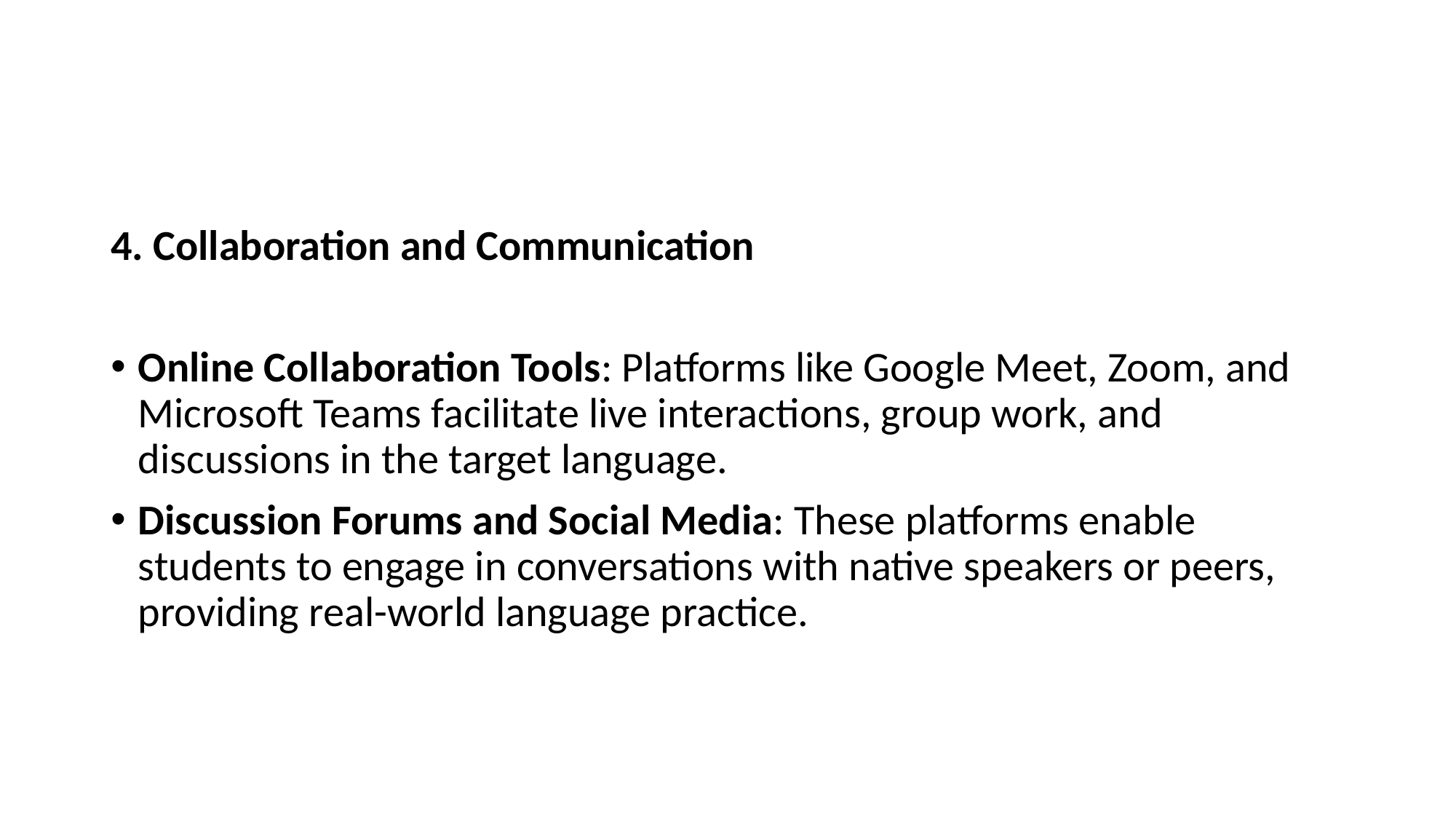

#
4. Collaboration and Communication

Online Collaboration Tools: Platforms like Google Meet, Zoom, and Microsoft Teams facilitate live interactions, group work, and discussions in the target language.
Discussion Forums and Social Media: These platforms enable students to engage in conversations with native speakers or peers, providing real-world language practice.